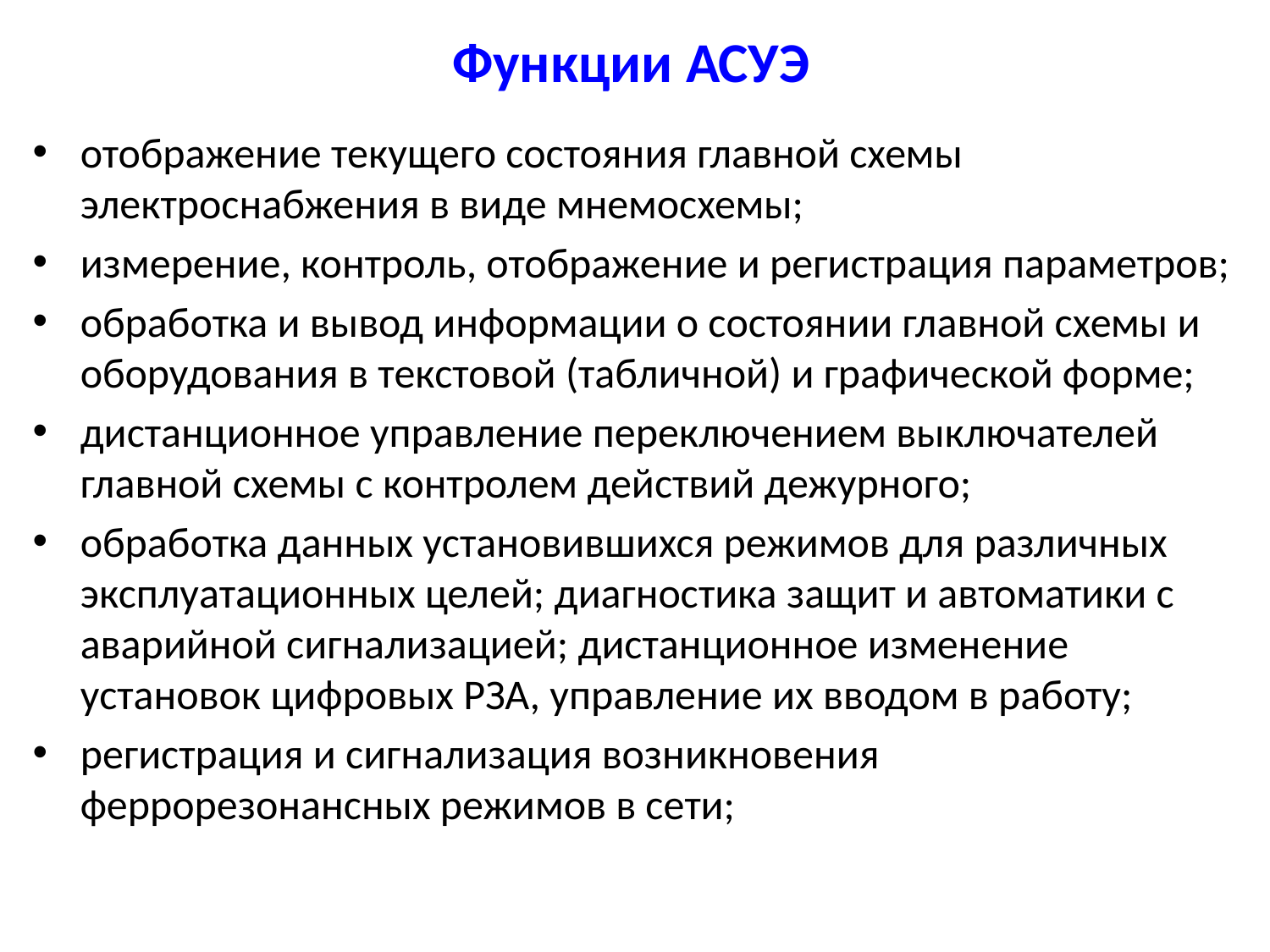

# Функции АСУЭ
отображение текущего состояния главной схемы электроснабжения в виде мнемосхемы;
измерение, контроль, отображение и регистрация параметров;
обработка и вывод информации о состоянии главной схемы и оборудования в текстовой (табличной) и графической форме;
дистанционное управление переключением выключателей главной схемы с контролем действий дежурного;
обработка данных установившихся режимов для различных эксплуатационных целей; диагностика защит и автоматики с аварийной сигнализацией; дистанционное изменение установок цифровых РЗА, управление их вводом в работу;
регистрация и сигнализация возникновения феррорезонансных режимов в сети;